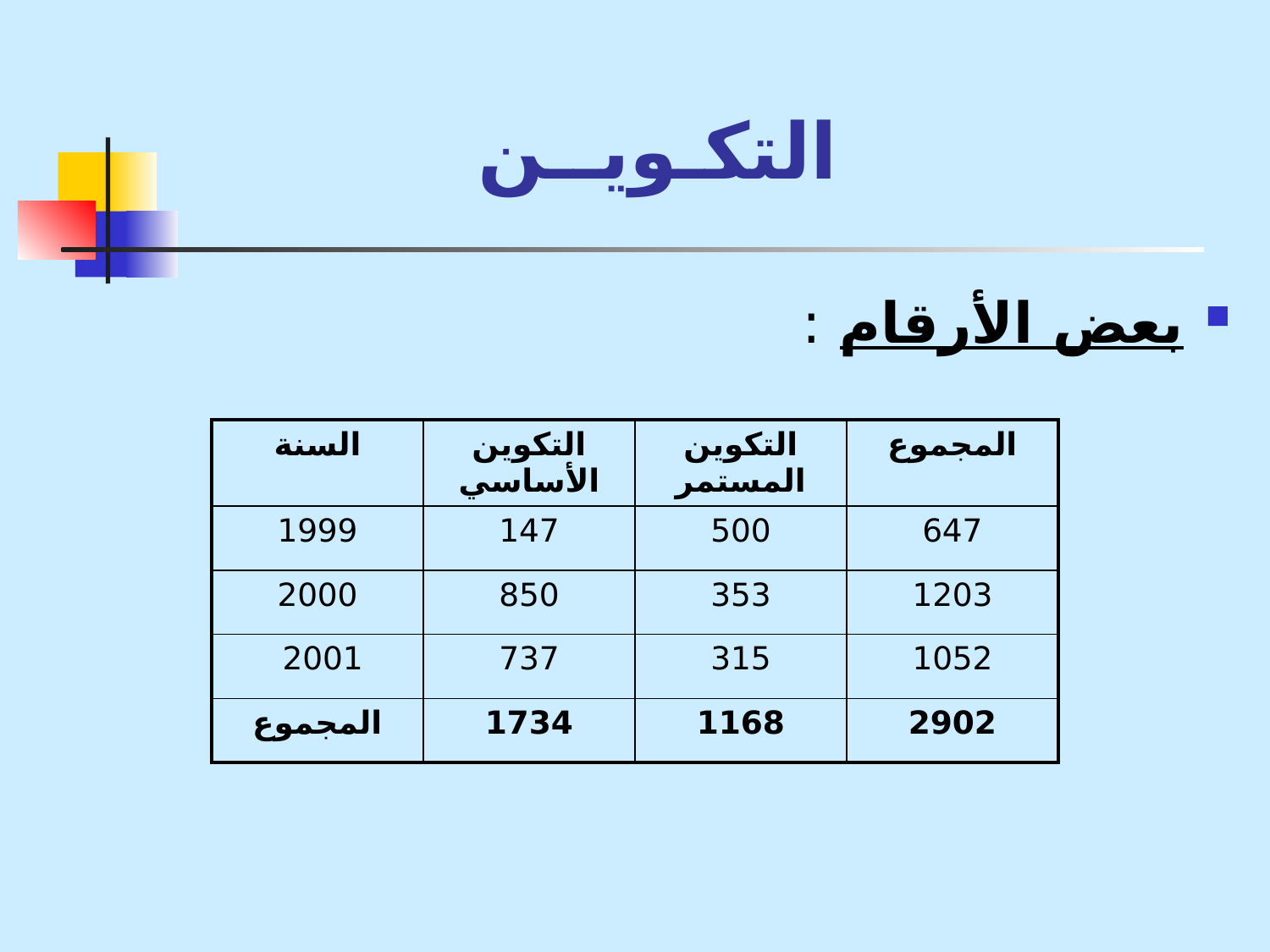

# التكـويــن
بعض الأرقام :

| السنة | التكوين الأساسي | التكوين المستمر | المجموع |
| --- | --- | --- | --- |
| 1999 | 147 | 500 | 647 |
| 2000 | 850 | 353 | 1203 |
| 2001 | 737 | 315 | 1052 |
| المجموع | 1734 | 1168 | 2902 |